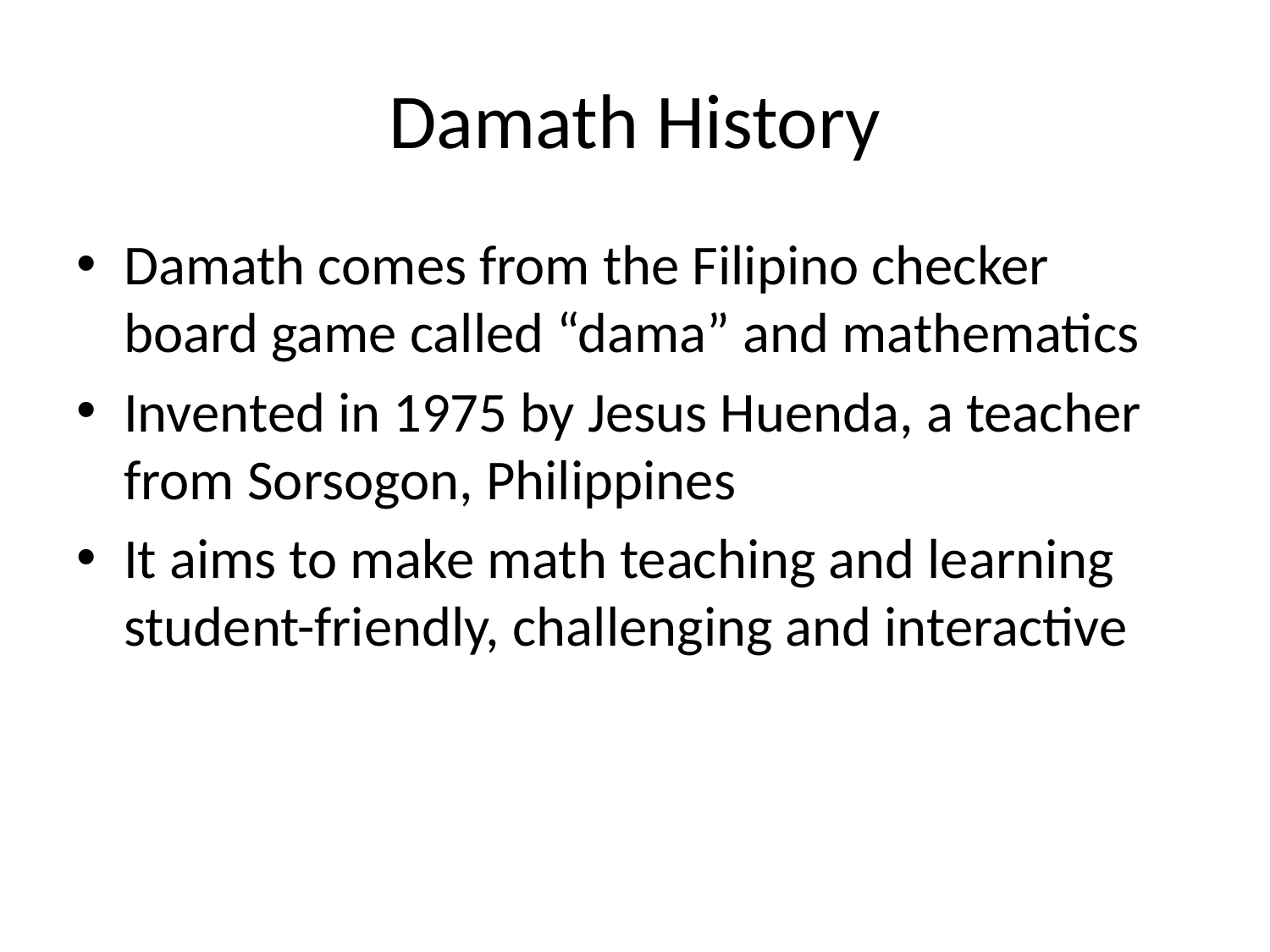

# Damath History
Damath comes from the Filipino checker board game called “dama” and mathematics
Invented in 1975 by Jesus Huenda, a teacher from Sorsogon, Philippines
It aims to make math teaching and learning student-friendly, challenging and interactive